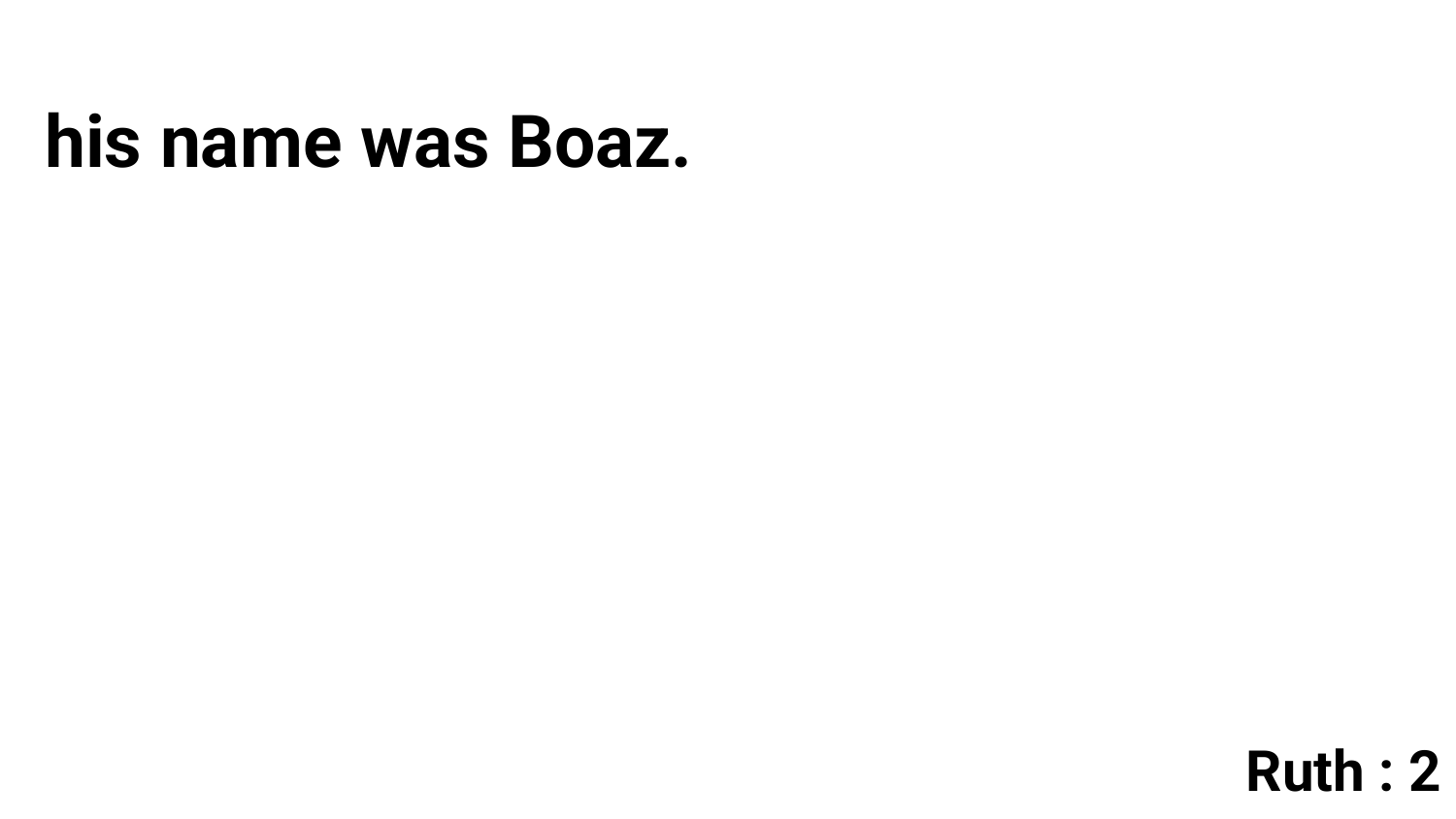

his name was Boaz.
Ruth : 2